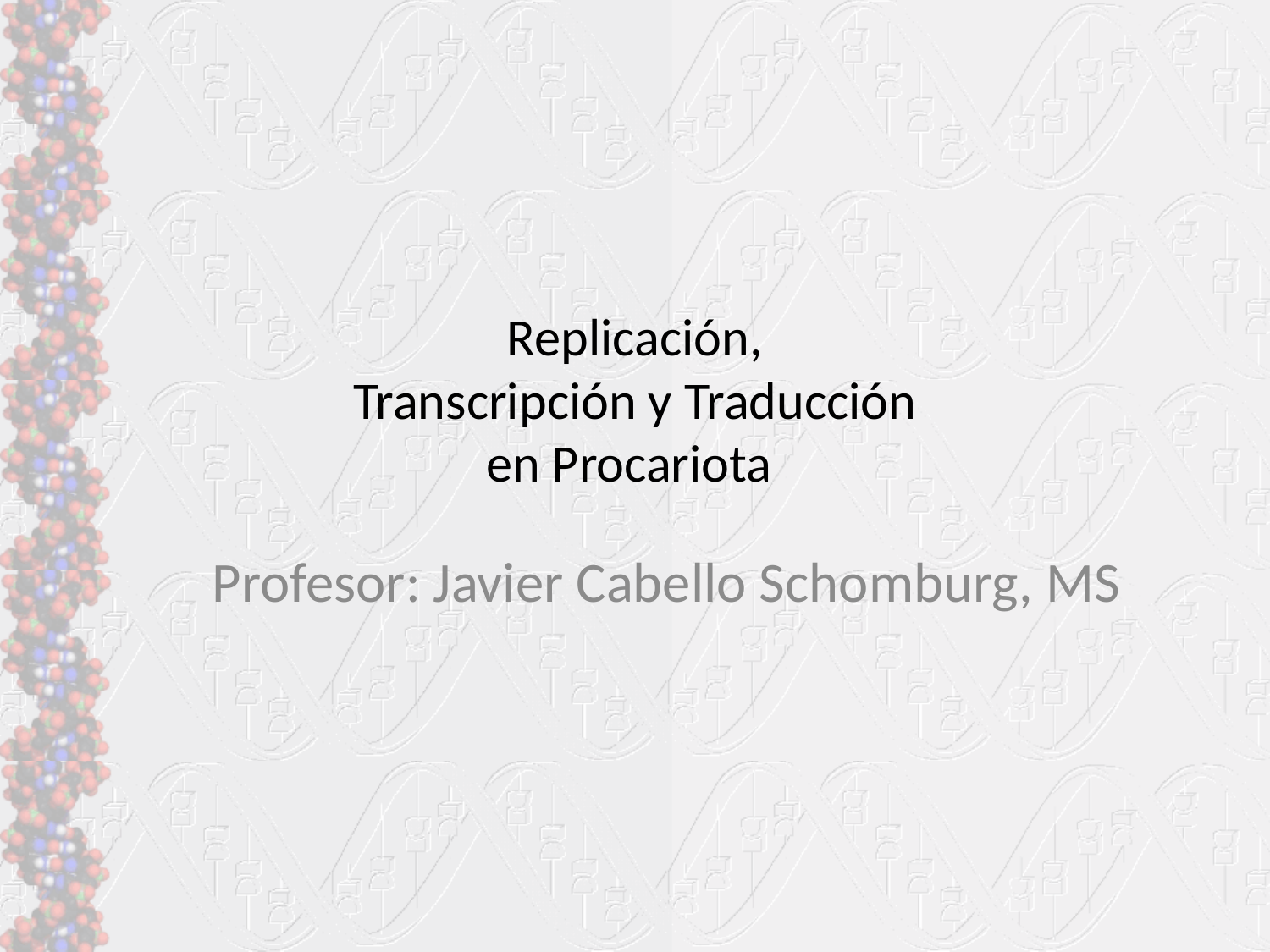

# Replicación, Transcripción y Traducción en Procariota
Profesor: Javier Cabello Schomburg, MS